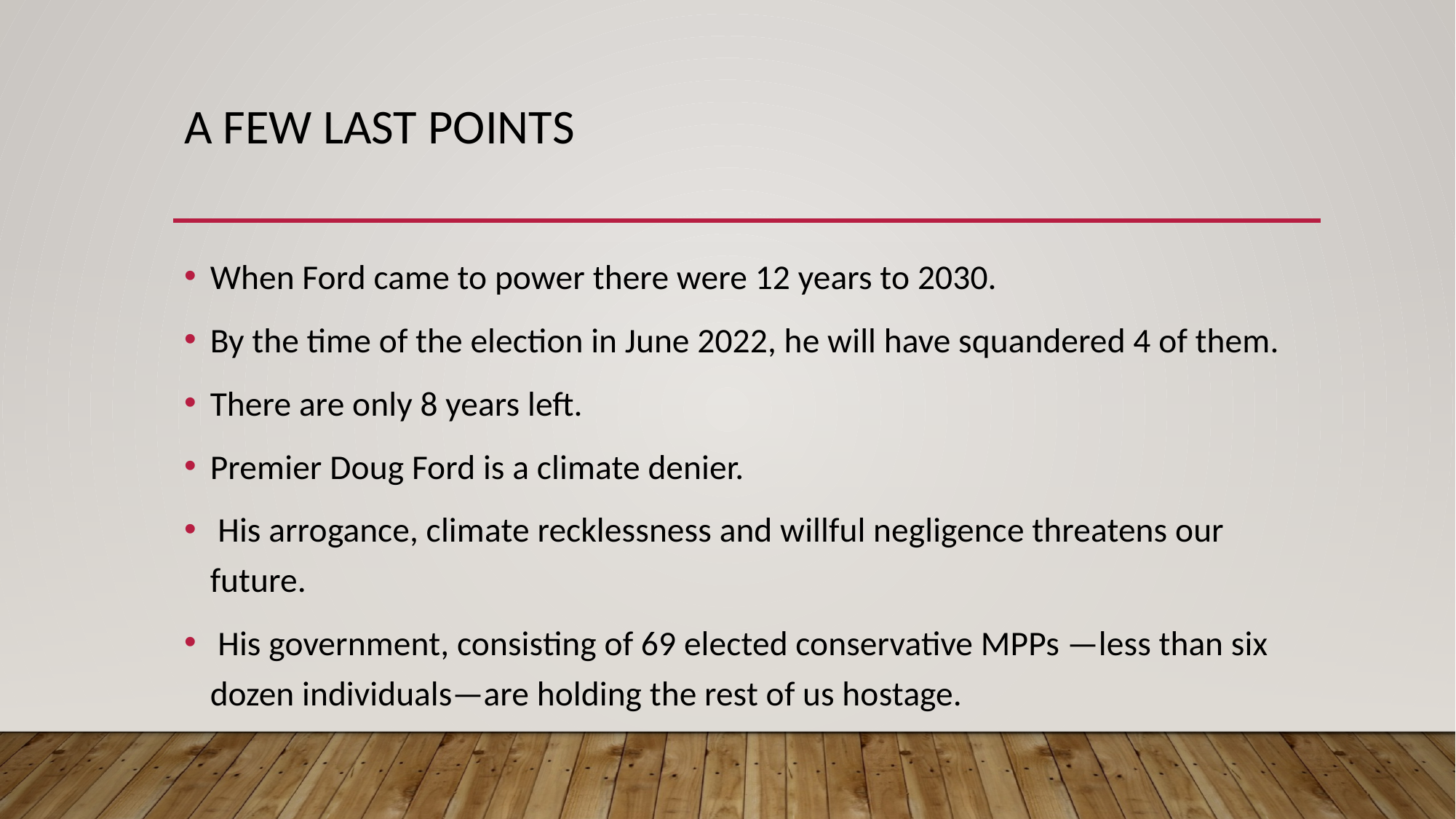

# A few last points
When Ford came to power there were 12 years to 2030.
By the time of the election in June 2022, he will have squandered 4 of them.
There are only 8 years left.
Premier Doug Ford is a climate denier.
 His arrogance, climate recklessness and willful negligence threatens our future.
 His government, consisting of 69 elected conservative MPPs —less than six dozen individuals—are holding the rest of us hostage.